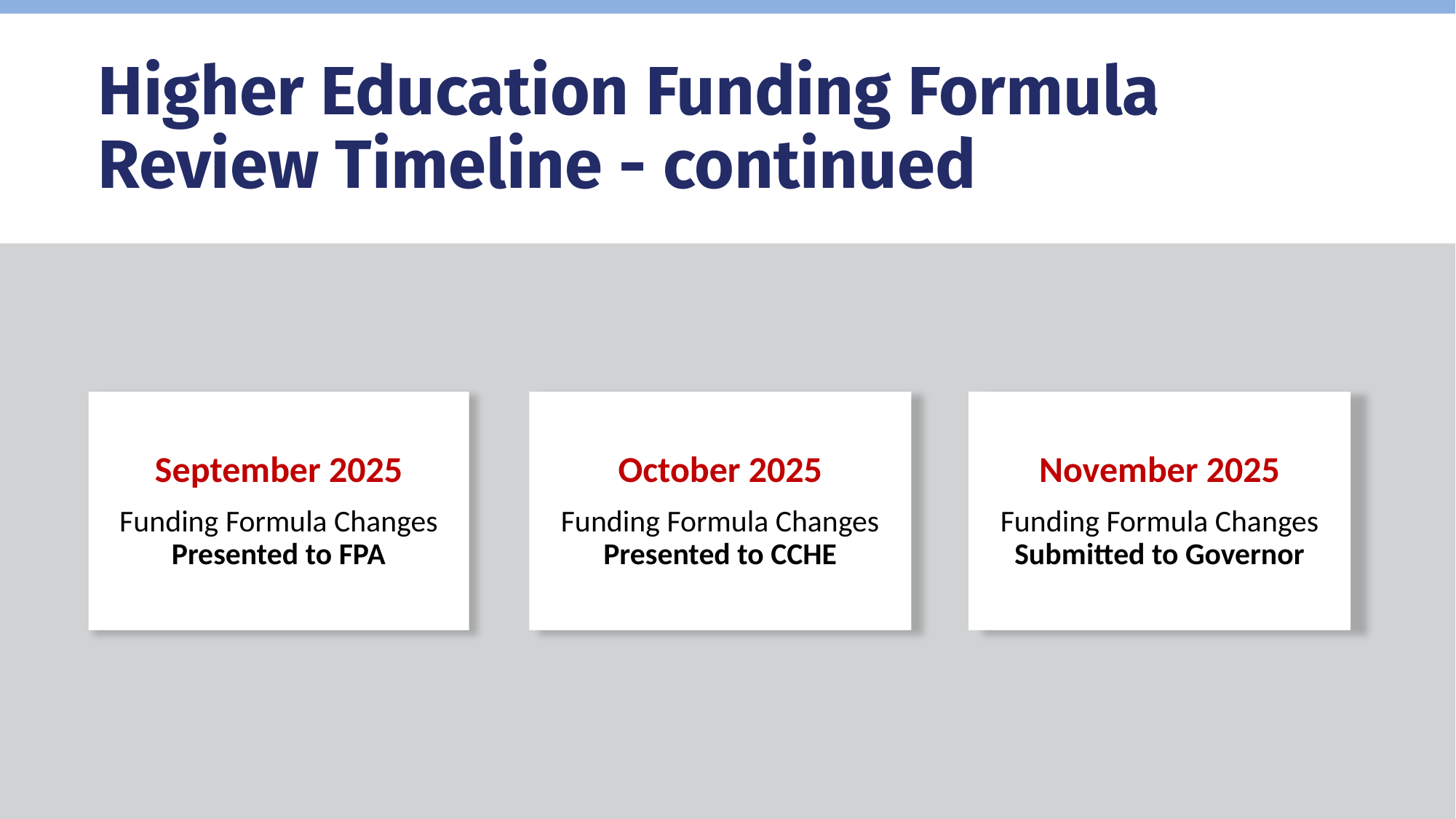

Higher Education Funding Formula Review Timeline - continued
September 2025
Funding Formula Changes Presented to FPA
October 2025
Funding Formula Changes Presented to CCHE
November 2025
Funding Formula Changes Submitted to Governor